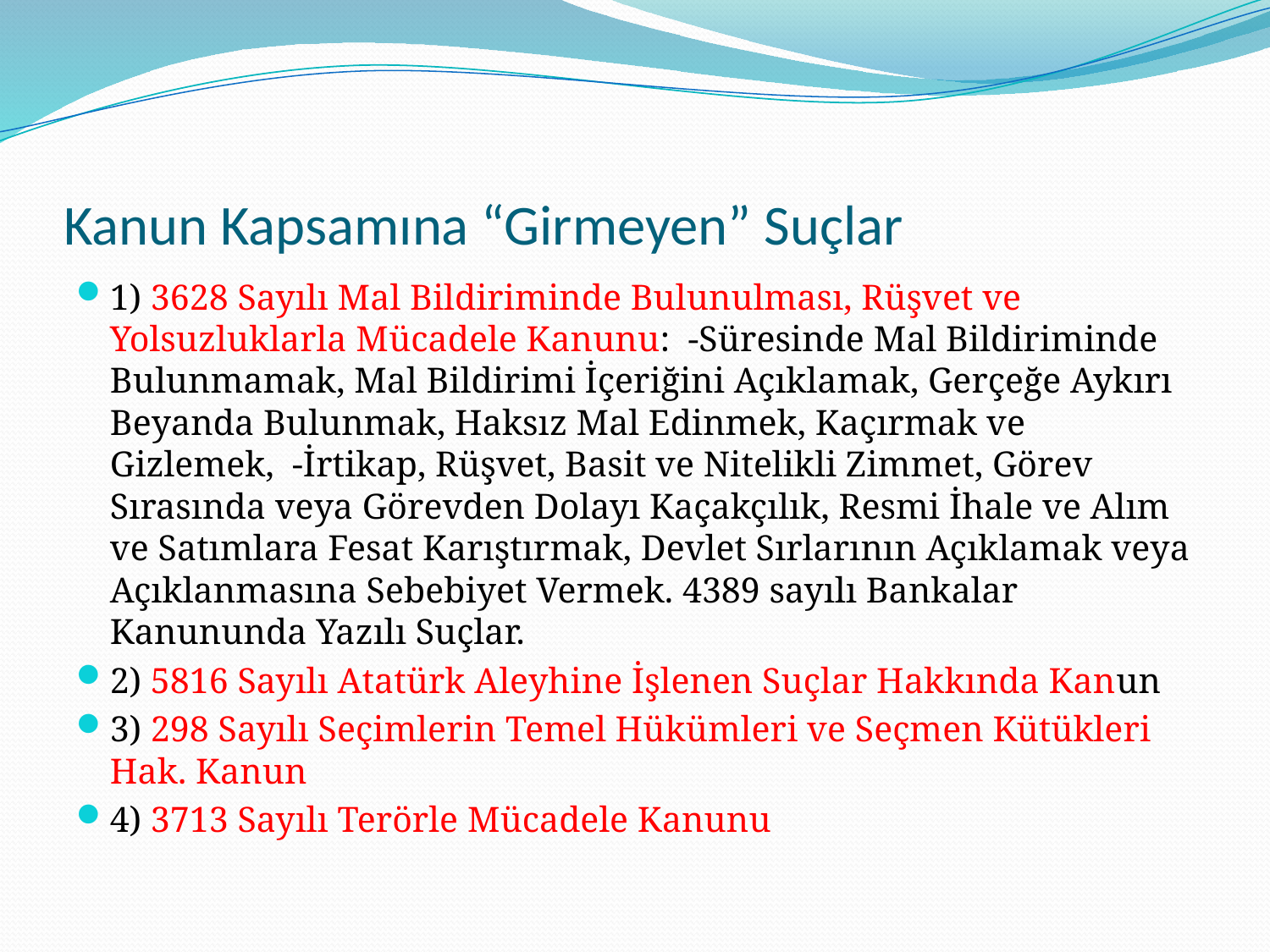

# Kanun Kapsamına “Girmeyen” Suçlar
1) 3628 Sayılı Mal Bildiriminde Bulunulması, Rüşvet ve Yolsuzluklarla Mücadele Kanunu:  -Süresinde Mal Bildiriminde Bulunmamak, Mal Bildirimi İçeriğini Açıklamak, Gerçeğe Aykırı Beyanda Bulunmak, Haksız Mal Edinmek, Kaçırmak ve Gizlemek,  -İrtikap, Rüşvet, Basit ve Nitelikli Zimmet, Görev Sırasında veya Görevden Dolayı Kaçakçılık, Resmi İhale ve Alım ve Satımlara Fesat Karıştırmak, Devlet Sırlarının Açıklamak veya Açıklanmasına Sebebiyet Vermek. 4389 sayılı Bankalar Kanununda Yazılı Suçlar.
2) 5816 Sayılı Atatürk Aleyhine İşlenen Suçlar Hakkında Kanun
3) 298 Sayılı Seçimlerin Temel Hükümleri ve Seçmen Kütükleri Hak. Kanun
4) 3713 Sayılı Terörle Mücadele Kanunu